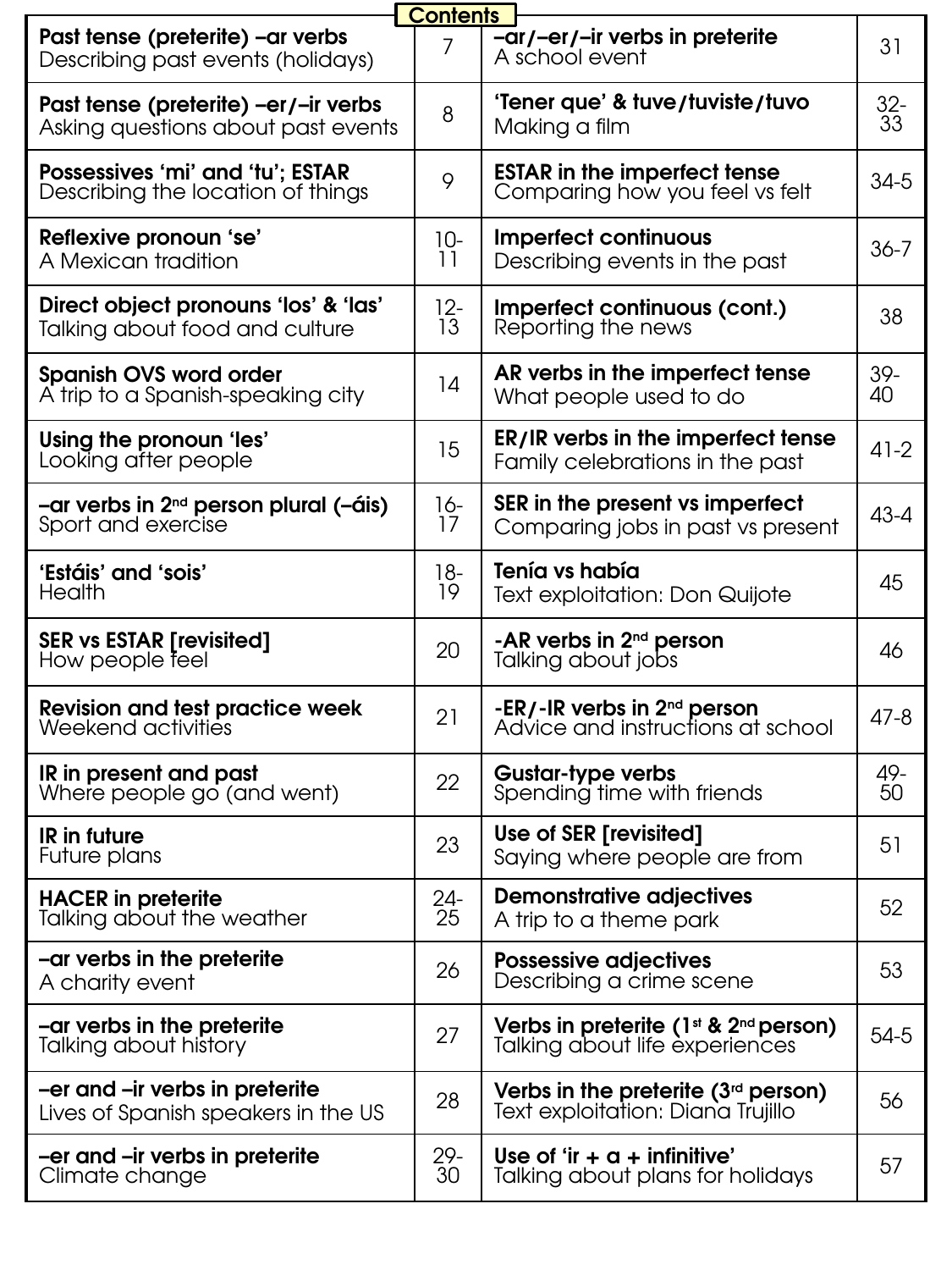

# Contents
| Past tense (preterite) –ar verbs Describing past events (holidays) | 7 | –ar/–er/–ir verbs in preterite A school event | 31 |
| --- | --- | --- | --- |
| Past tense (preterite) –er/–ir verbs Asking questions about past events | 8 | ‘Tener que’ & tuve/tuviste/tuvo Making a film | 32-33 |
| Possessives ‘mi’ and ‘tu’; ESTAR Describing the location of things | 9 | ESTAR in the imperfect tense Comparing how you feel vs felt | 34-5 |
| Reflexive pronoun ‘se’ A Mexican tradition | 10-11 | Imperfect continuous Describing events in the past | 36-7 |
| Direct object pronouns ‘los’ & ‘las’ Talking about food and culture | 12-13 | Imperfect continuous (cont.) Reporting the news | 38 |
| Spanish OVS word order A trip to a Spanish-speaking city | 14 | AR verbs in the imperfect tense What people used to do | 39-40 |
| Using the pronoun ‘les’ Looking after people | 15 | ER/IR verbs in the imperfect tense Family celebrations in the past | 41-2 |
| –ar verbs in 2nd person plural (–áis) Sport and exercise | 16-17 | SER in the present vs imperfect Comparing jobs in past vs present | 43-4 |
| ‘Estáis’ and ‘sois’ Health | 18-19 | Tenía vs había Text exploitation: Don Quijote | 45 |
| SER vs ESTAR [revisited] How people feel | 20 | -AR verbs in 2nd person Talking about jobs | 46 |
| Revision and test practice week Weekend activities | 21 | -ER/-IR verbs in 2nd person Advice and instructions at school | 47-8 |
| IR in present and past Where people go (and went) | 22 | Gustar-type verbs Spending time with friends | 49-50 |
| IR in future Future plans | 23 | Use of SER [revisited] Saying where people are from | 51 |
| HACER in preterite Talking about the weather | 24-25 | Demonstrative adjectives A trip to a theme park | 52 |
| –ar verbs in the preterite A charity event | 26 | Possessive adjectives Describing a crime scene | 53 |
| –ar verbs in the preterite Talking about history | 27 | Verbs in preterite (1st & 2nd person) Talking about life experiences | 54-5 |
| –er and –ir verbs in preterite Lives of Spanish speakers in the US | 28 | Verbs in the preterite (3rd person) Text exploitation: Diana Trujillo | 56 |
| –er and –ir verbs in preterite Climate change | 29-30 | Use of ‘ir + a + infinitive’ Talking about plans for holidays | 57 |